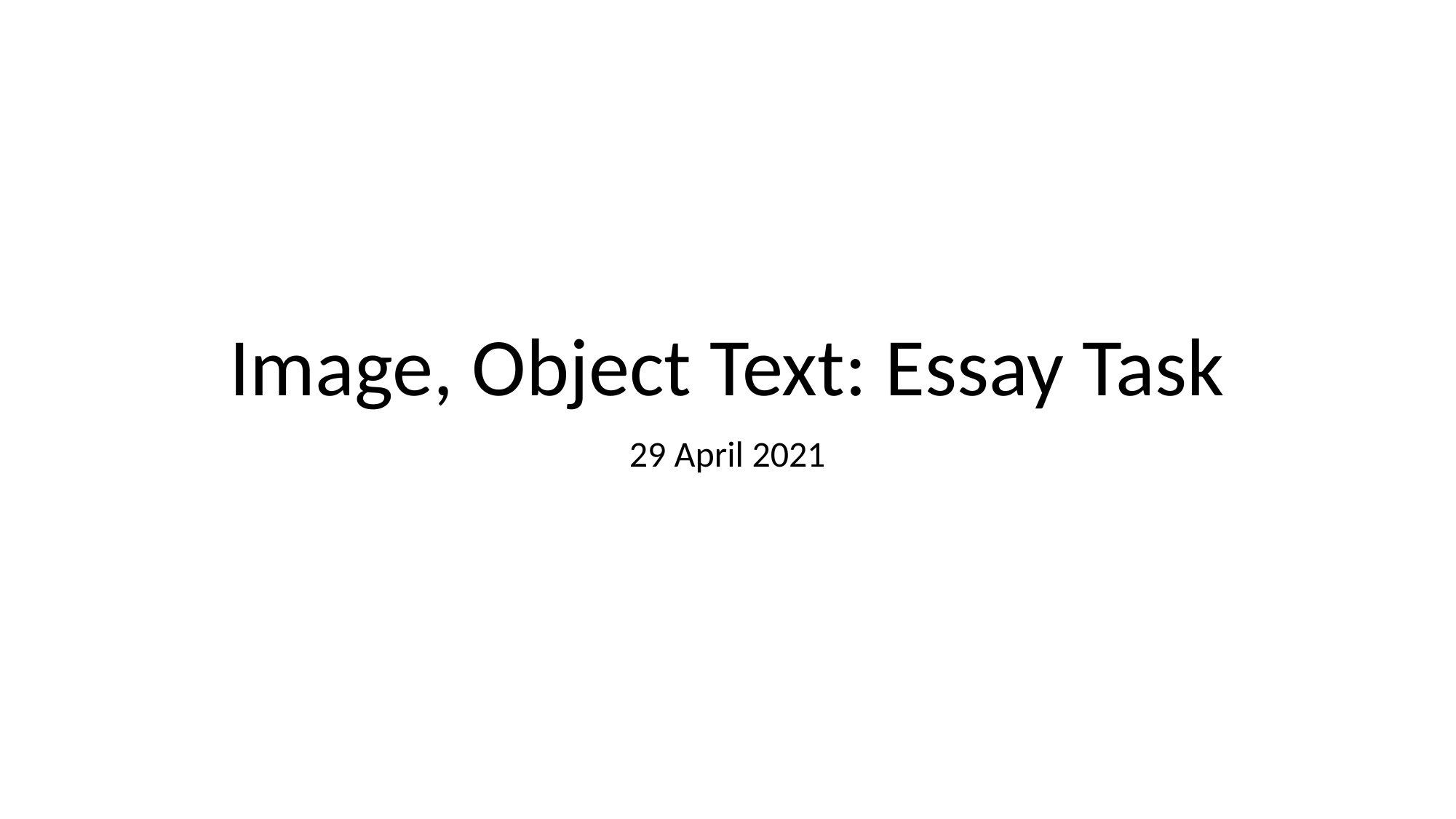

# Image, Object Text: Essay Task
29 April 2021